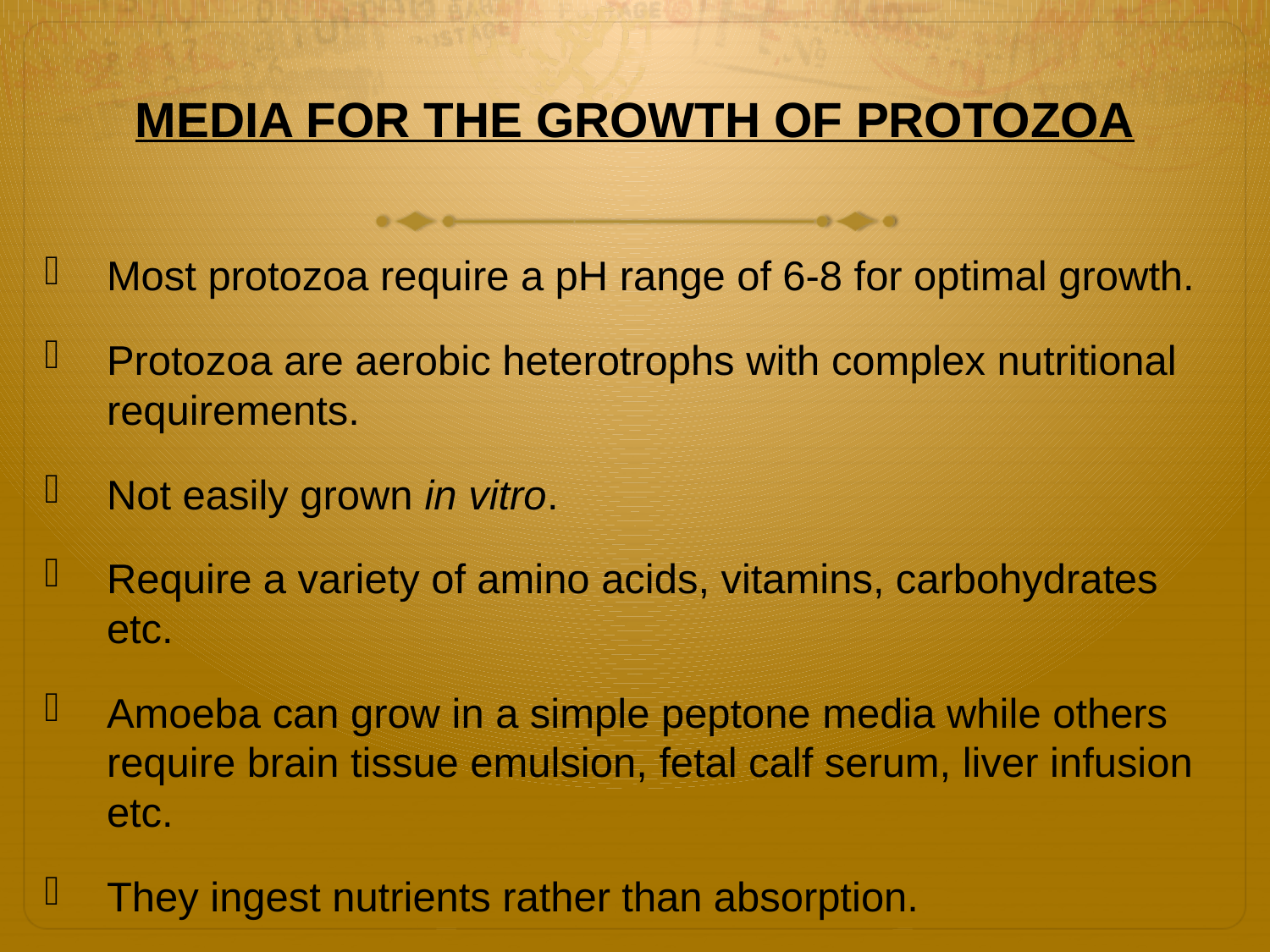

# MEDIA FOR THE GROWTH OF PROTOZOA
Most protozoa require a pH range of 6-8 for optimal growth.
Protozoa are aerobic heterotrophs with complex nutritional requirements.
Not easily grown in vitro.
Require a variety of amino acids, vitamins, carbohydrates etc.
Amoeba can grow in a simple peptone media while others require brain tissue emulsion, fetal calf serum, liver infusion etc.
They ingest nutrients rather than absorption.